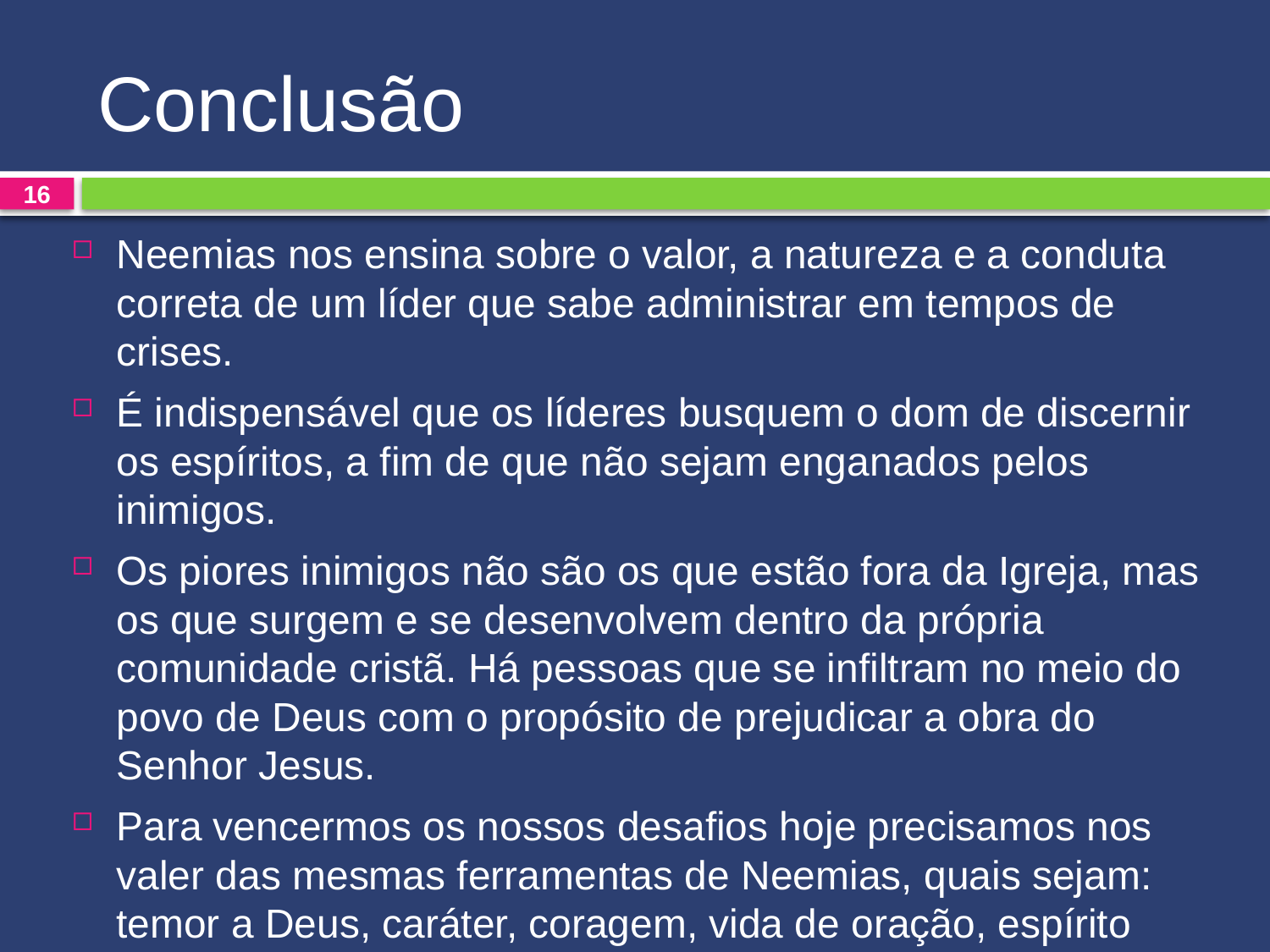

# Conclusão
16
Neemias nos ensina sobre o valor, a natureza e a conduta correta de um líder que sabe administrar em tempos de crises.
É indispensável que os líderes busquem o dom de discernir os espíritos, a fim de que não sejam enganados pelos inimigos.
Os piores inimigos não são os que estão fora da Igreja, mas os que surgem e se desenvolvem dentro da própria comunidade cristã. Há pessoas que se infiltram no meio do povo de Deus com o propósito de prejudicar a obra do Senhor Jesus.
Para vencermos os nossos desafios hoje precisamos nos valer das mesmas ferramentas de Neemias, quais sejam: temor a Deus, caráter, coragem, vida de oração, espírito grato e uma percepção ampla de que tudo está nas mãos de Deus.